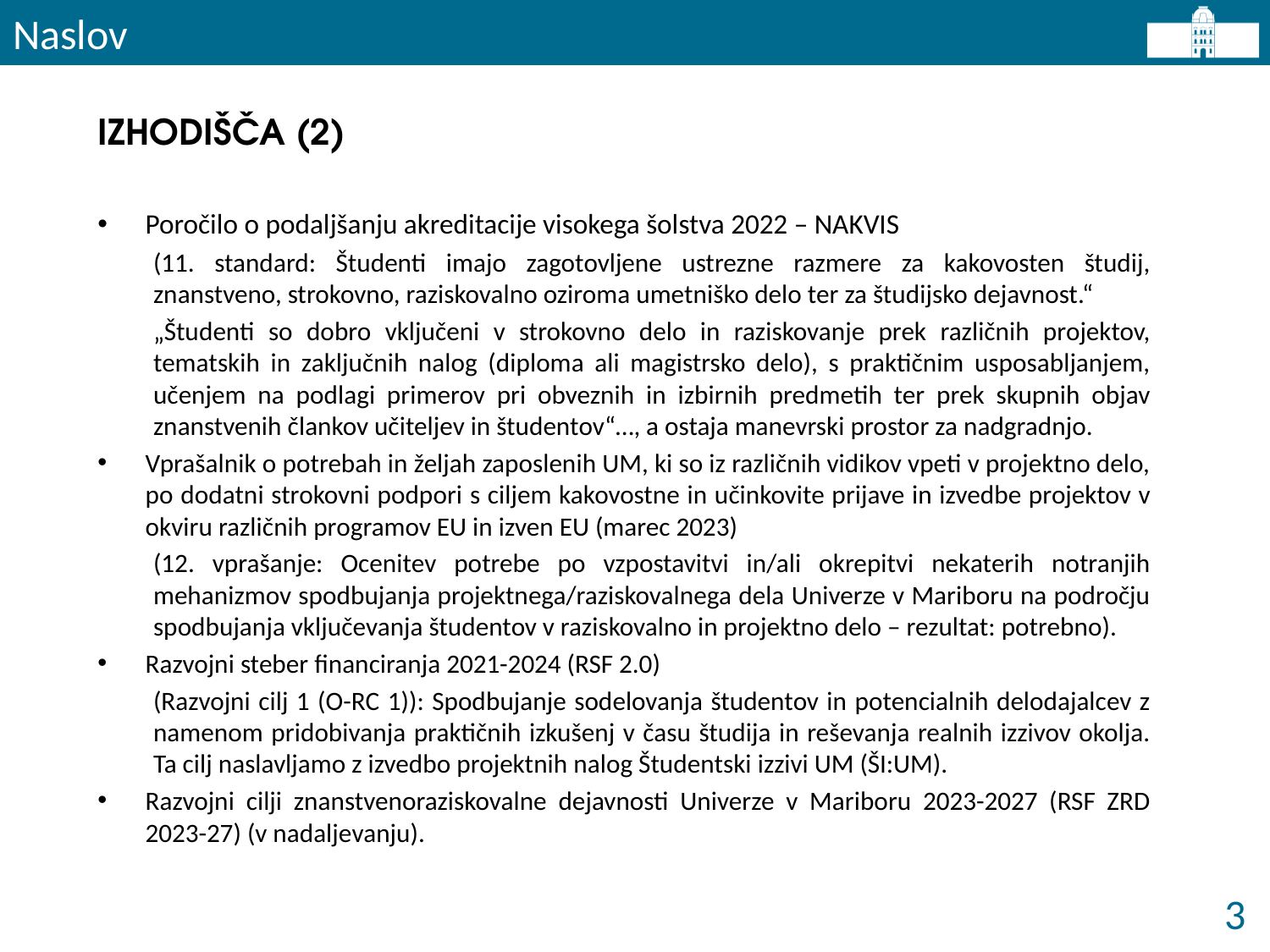

Naslov
# IZHODIŠČA (2)
Poročilo o podaljšanju akreditacije visokega šolstva 2022 – NAKVIS
(11. standard: Študenti imajo zagotovljene ustrezne razmere za kakovosten študij, znanstveno, strokovno, raziskovalno oziroma umetniško delo ter za študijsko dejavnost.“
„Študenti so dobro vključeni v strokovno delo in raziskovanje prek različnih projektov, tematskih in zaključnih nalog (diploma ali magistrsko delo), s praktičnim usposabljanjem, učenjem na podlagi primerov pri obveznih in izbirnih predmetih ter prek skupnih objav znanstvenih člankov učiteljev in študentov“…, a ostaja manevrski prostor za nadgradnjo.
Vprašalnik o potrebah in željah zaposlenih UM, ki so iz različnih vidikov vpeti v projektno delo, po dodatni strokovni podpori s ciljem kakovostne in učinkovite prijave in izvedbe projektov v okviru različnih programov EU in izven EU (marec 2023)
(12. vprašanje: Ocenitev potrebe po vzpostavitvi in/ali okrepitvi nekaterih notranjih mehanizmov spodbujanja projektnega/raziskovalnega dela Univerze v Mariboru na področju spodbujanja vključevanja študentov v raziskovalno in projektno delo – rezultat: potrebno).
Razvojni steber financiranja 2021-2024 (RSF 2.0)
(Razvojni cilj 1 (O-RC 1)): Spodbujanje sodelovanja študentov in potencialnih delodajalcev z namenom pridobivanja praktičnih izkušenj v času študija in reševanja realnih izzivov okolja. Ta cilj naslavljamo z izvedbo projektnih nalog Študentski izzivi UM (ŠI:UM).
Razvojni cilji znanstvenoraziskovalne dejavnosti Univerze v Mariboru 2023-2027 (RSF ZRD 2023-27) (v nadaljevanju).

3